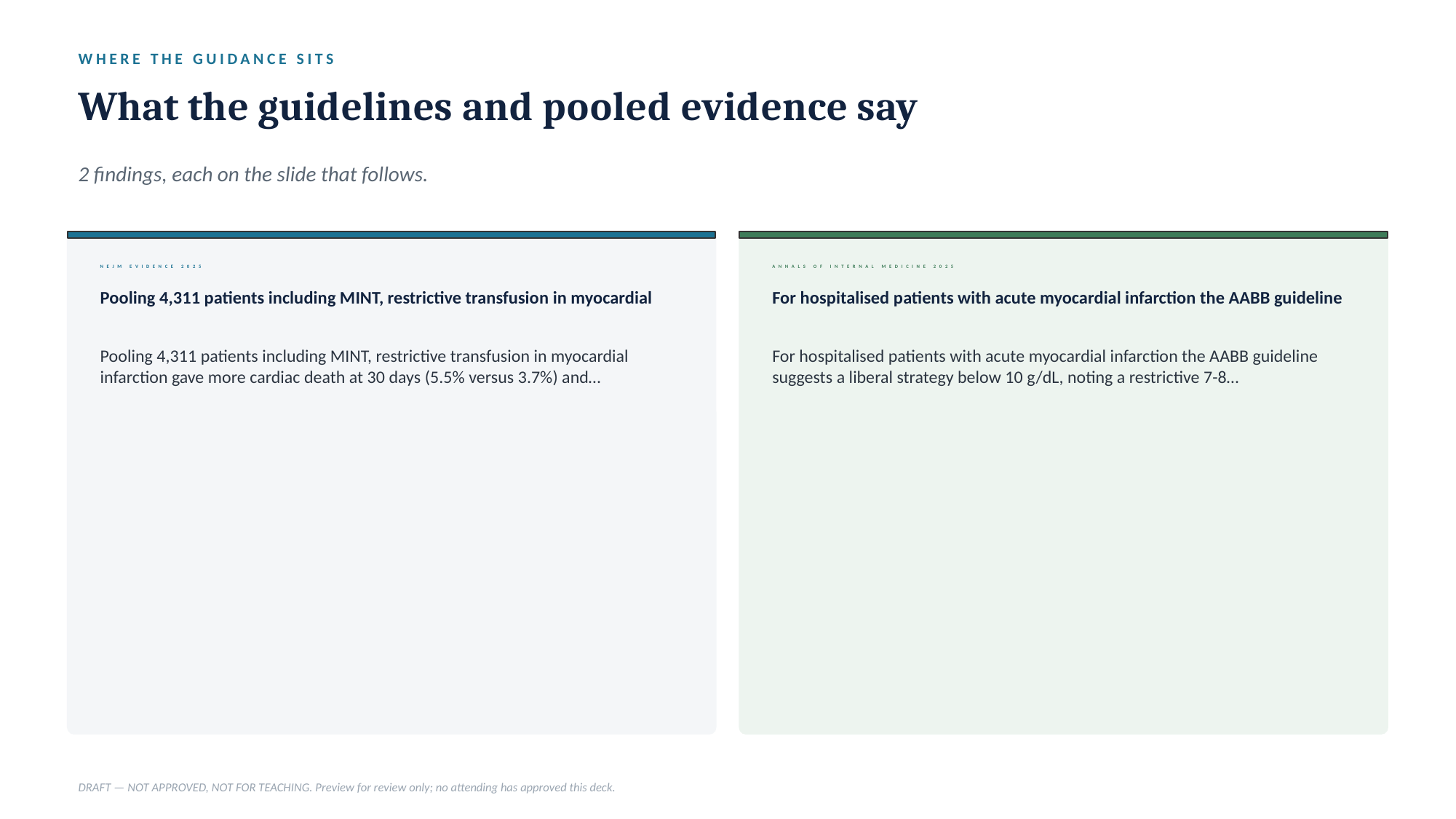

WHERE THE GUIDANCE SITS
What the guidelines and pooled evidence say
2 findings, each on the slide that follows.

NEJM EVIDENCE 2025
ANNALS OF INTERNAL MEDICINE 2025
Pooling 4,311 patients including MINT, restrictive transfusion in myocardial
For hospitalised patients with acute myocardial infarction the AABB guideline
Pooling 4,311 patients including MINT, restrictive transfusion in myocardial infarction gave more cardiac death at 30 days (5.5% versus 3.7%) and…
For hospitalised patients with acute myocardial infarction the AABB guideline suggests a liberal strategy below 10 g/dL, noting a restrictive 7-8…
DRAFT — NOT APPROVED, NOT FOR TEACHING. Preview for review only; no attending has approved this deck.